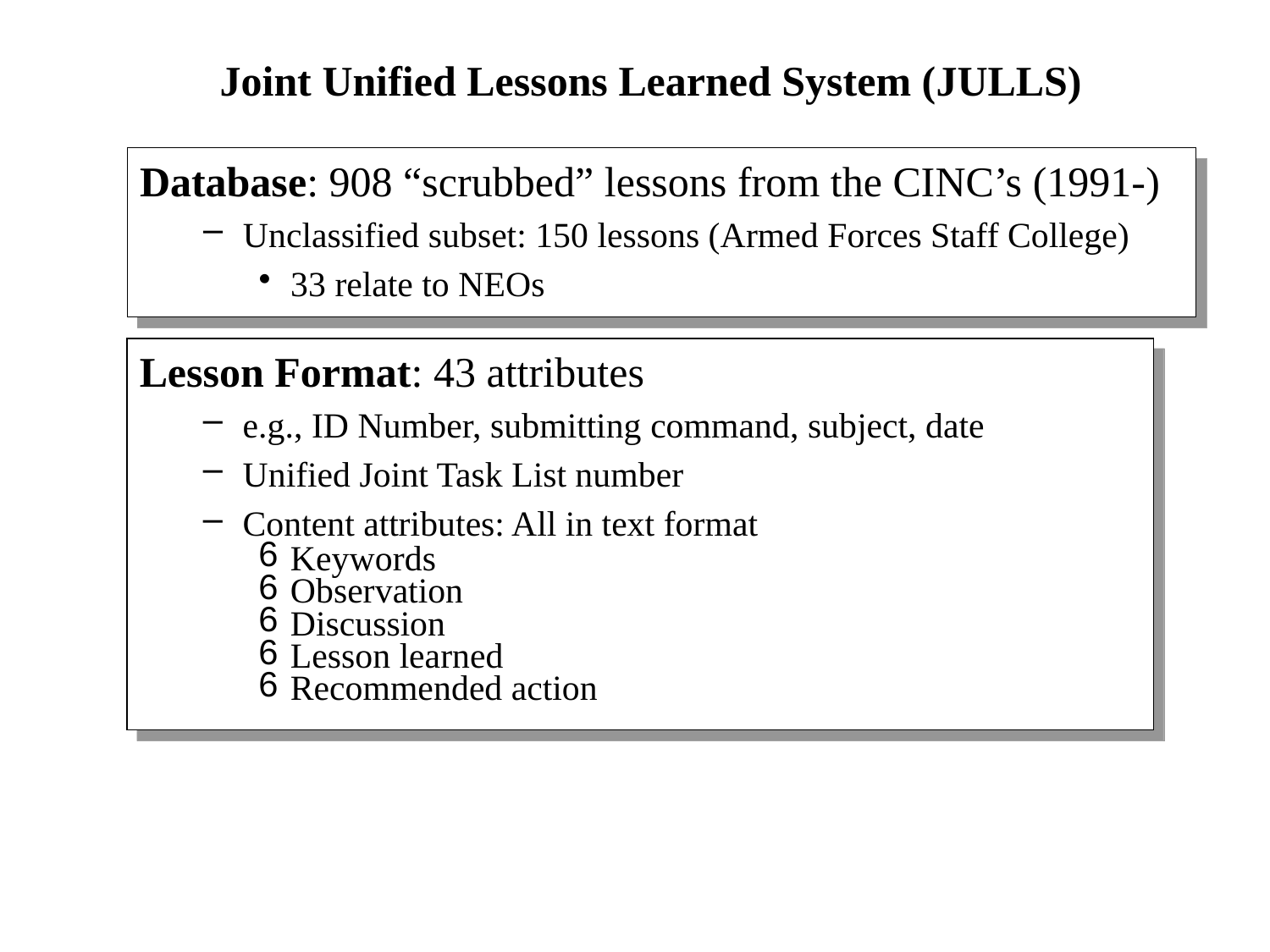

# Joint Unified Lessons Learned System (JULLS)
Database: 908 “scrubbed” lessons from the CINC’s (1991-)
Unclassified subset: 150 lessons (Armed Forces Staff College)
33 relate to NEOs
Lesson Format: 43 attributes
e.g., ID Number, submitting command, subject, date
Unified Joint Task List number
Content attributes: All in text format
Keywords
Observation
Discussion
Lesson learned
Recommended action